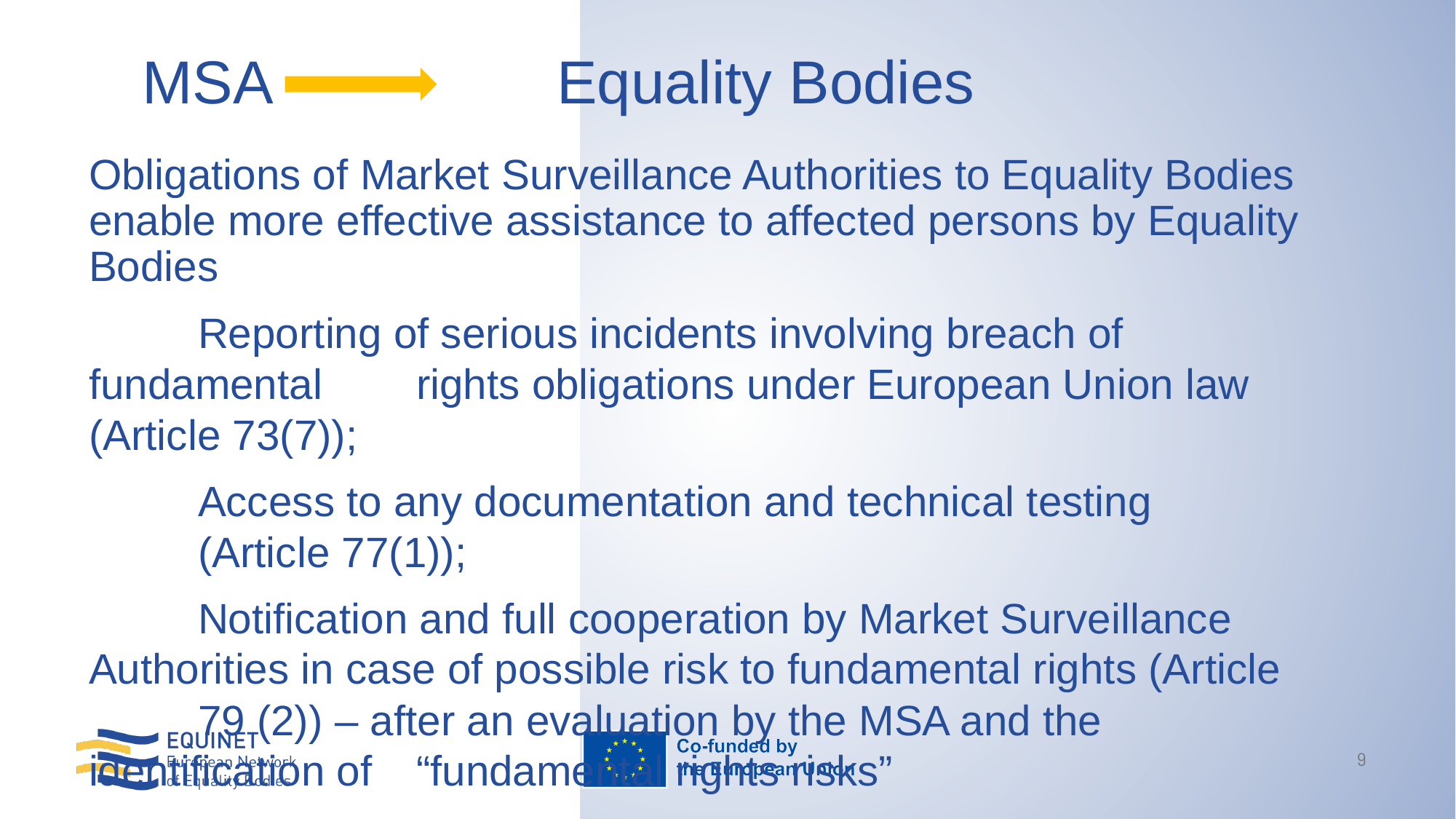

# MSA                 Equality Bodies

Obligations of Market Surveillance Authorities to Equality Bodies enable more effective assistance to affected persons by Equality Bodies
	Reporting of serious incidents involving breach of fundamental 	rights obligations under European Union law (Article 73(7));
	Access to any documentation and technical testing
	(Article 77(1));
	Notification and full cooperation by Market Surveillance 	Authorities in case of possible risk to fundamental rights (Article 	79 (2)) – after an evaluation by the MSA and the identification of 	“fundamental rights risks”

9